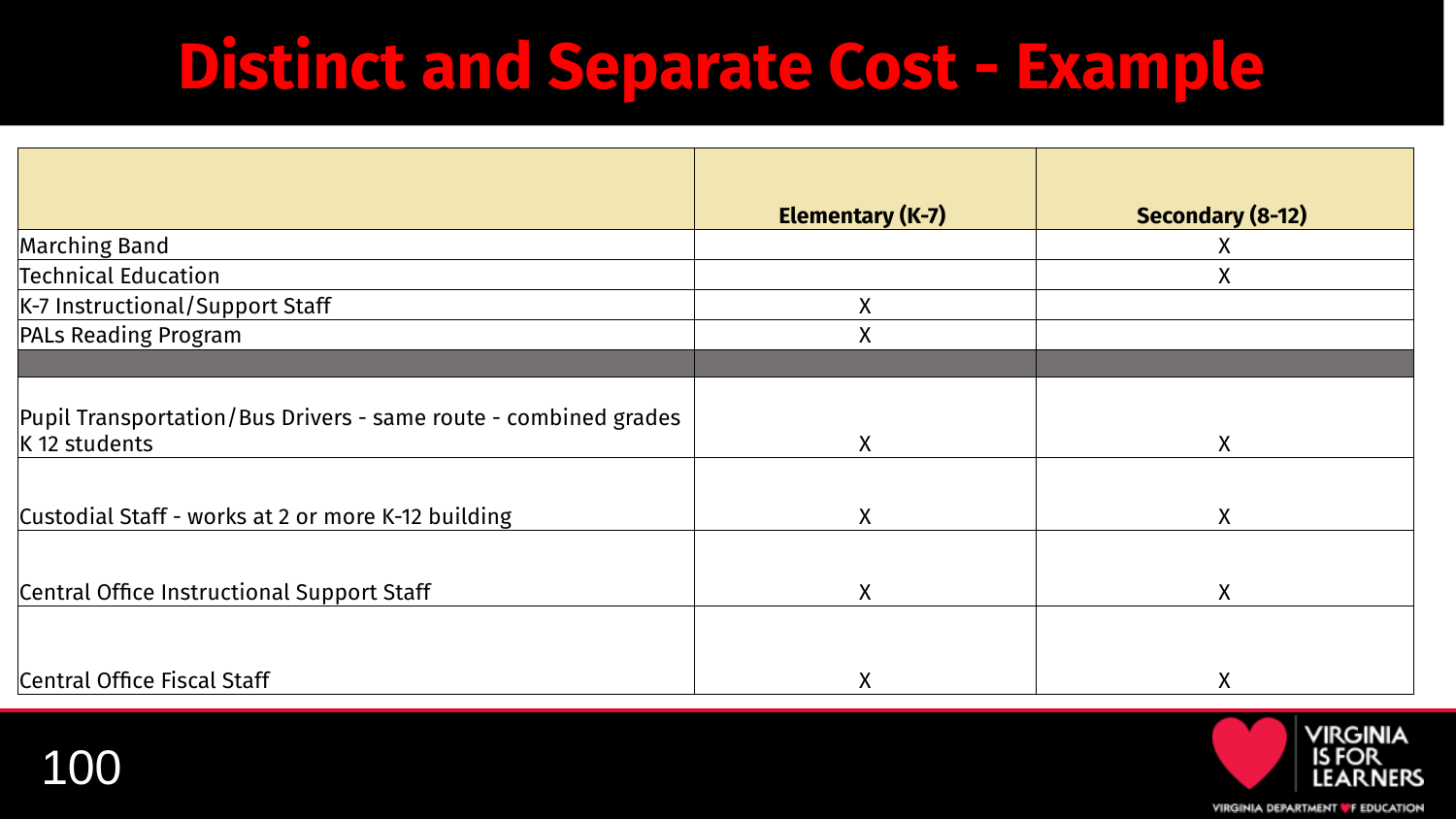

# Distinct and Separate Cost - Example
|  | Elementary (K-7) | Secondary (8-12) |
| --- | --- | --- |
| Marching Band |  | X |
| Technical Education |  | X |
| K-7 Instructional/Support Staff | X |  |
| PALs Reading Program | X |  |
|  |  |  |
| Pupil Transportation/Bus Drivers - same route - combined grades K 12 students | X | X |
| Custodial Staff - works at 2 or more K-12 building | X | X |
| Central Office Instructional Support Staff | X | X |
| Central Office Fiscal Staff | X | X |